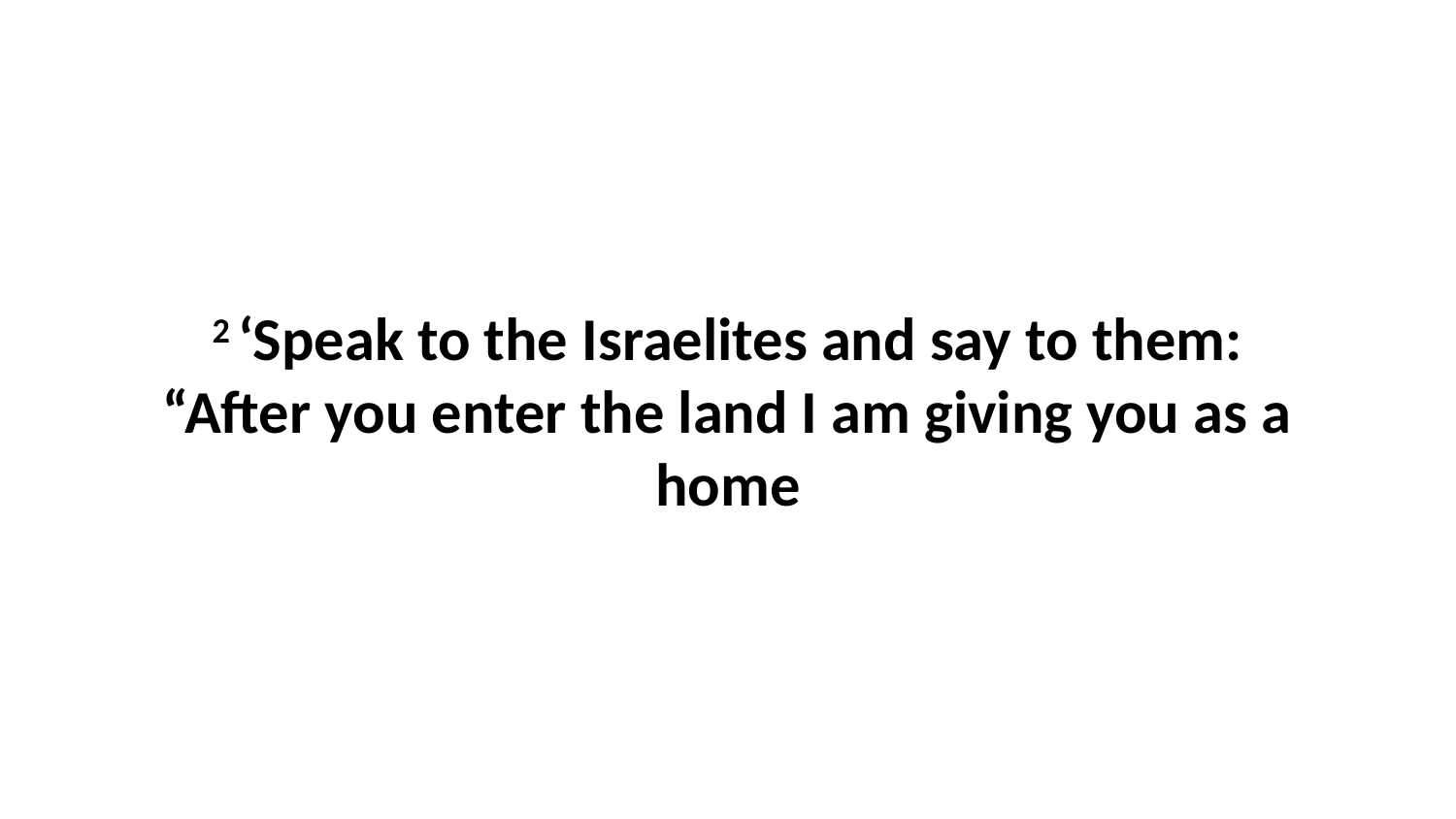

2 ‘Speak to the Israelites and say to them: “After you enter the land I am giving you as a home